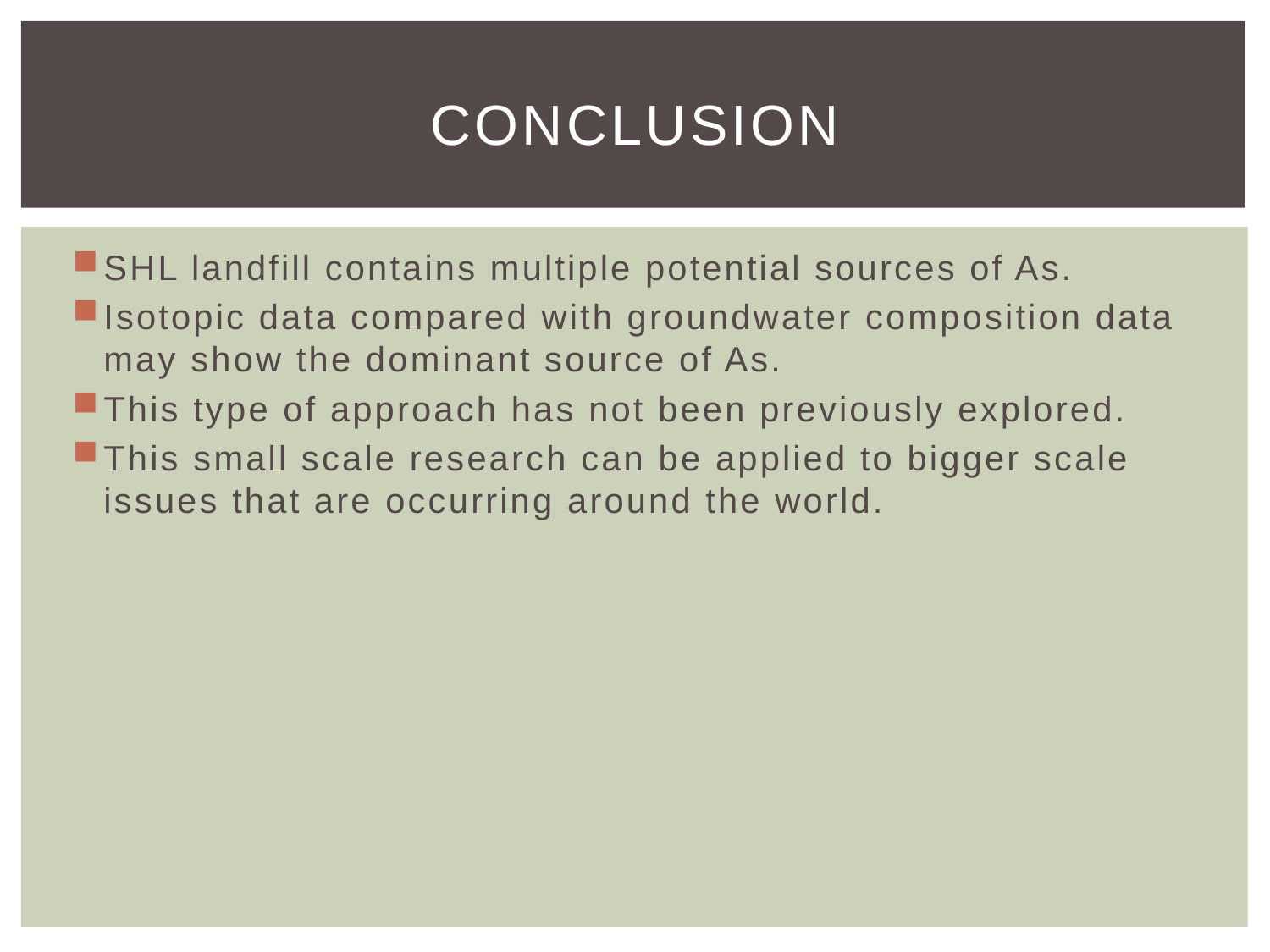

# Conclusion
SHL landfill contains multiple potential sources of As.
Isotopic data compared with groundwater composition data may show the dominant source of As.
This type of approach has not been previously explored.
This small scale research can be applied to bigger scale issues that are occurring around the world.